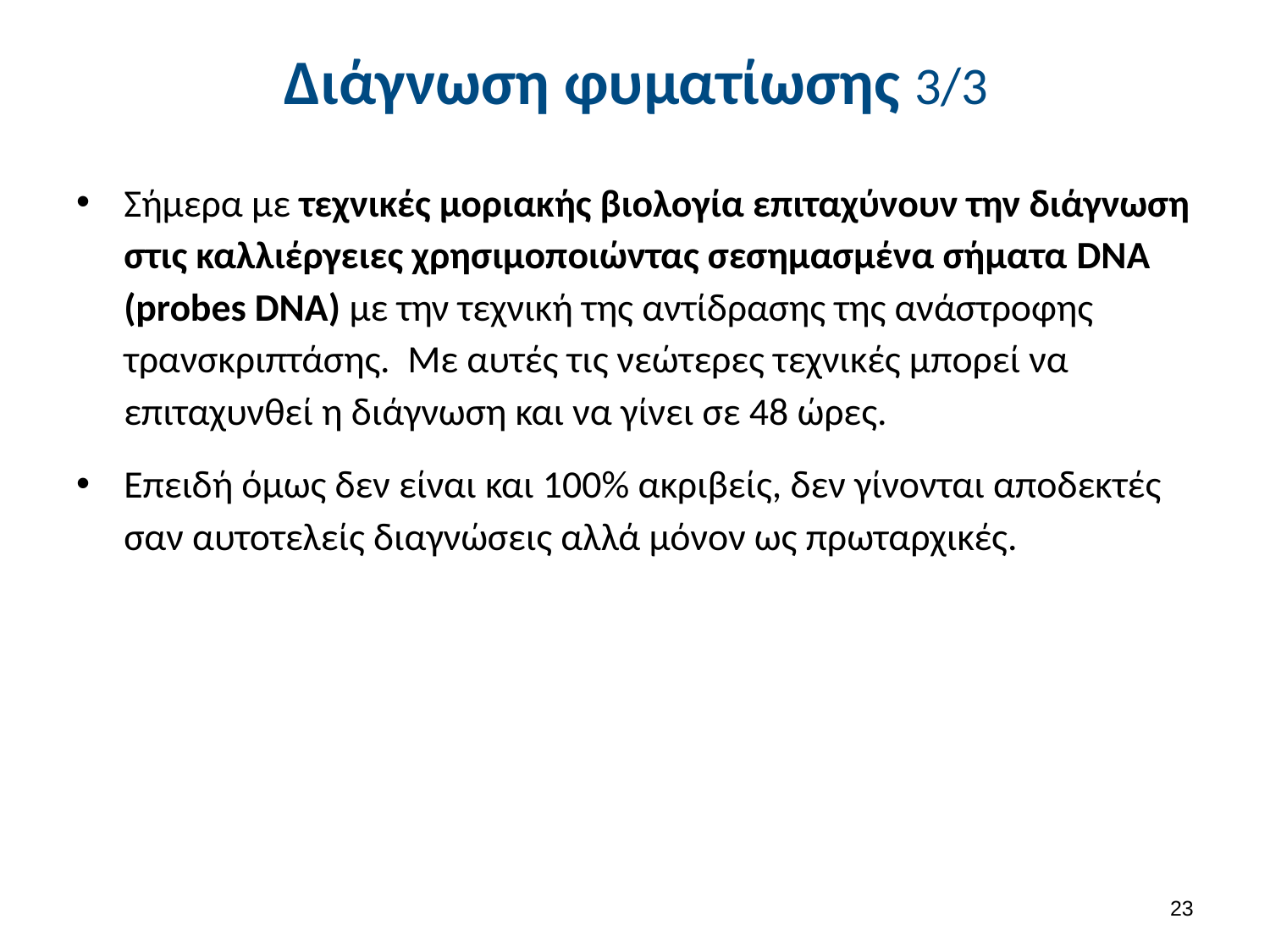

# Διάγνωση φυματίωσης 3/3
Σήμερα με τεχνικές μοριακής βιολογία επιταχύνουν την διάγνωση στις καλλιέργειες χρησιμοποιώντας σεσημασμένα σήματα DNA (probes DNA) με την τεχνική της αντίδρασης της ανάστροφης τρανσκριπτάσης.  Με αυτές τις νεώτερες τεχνικές μπορεί να επιταχυνθεί η διάγνωση και να γίνει σε 48 ώρες.
Επειδή όμως δεν είναι και 100% ακριβείς, δεν γίνονται αποδεκτές σαν αυτοτελείς διαγνώσεις αλλά μόνον ως πρωταρχικές.
23